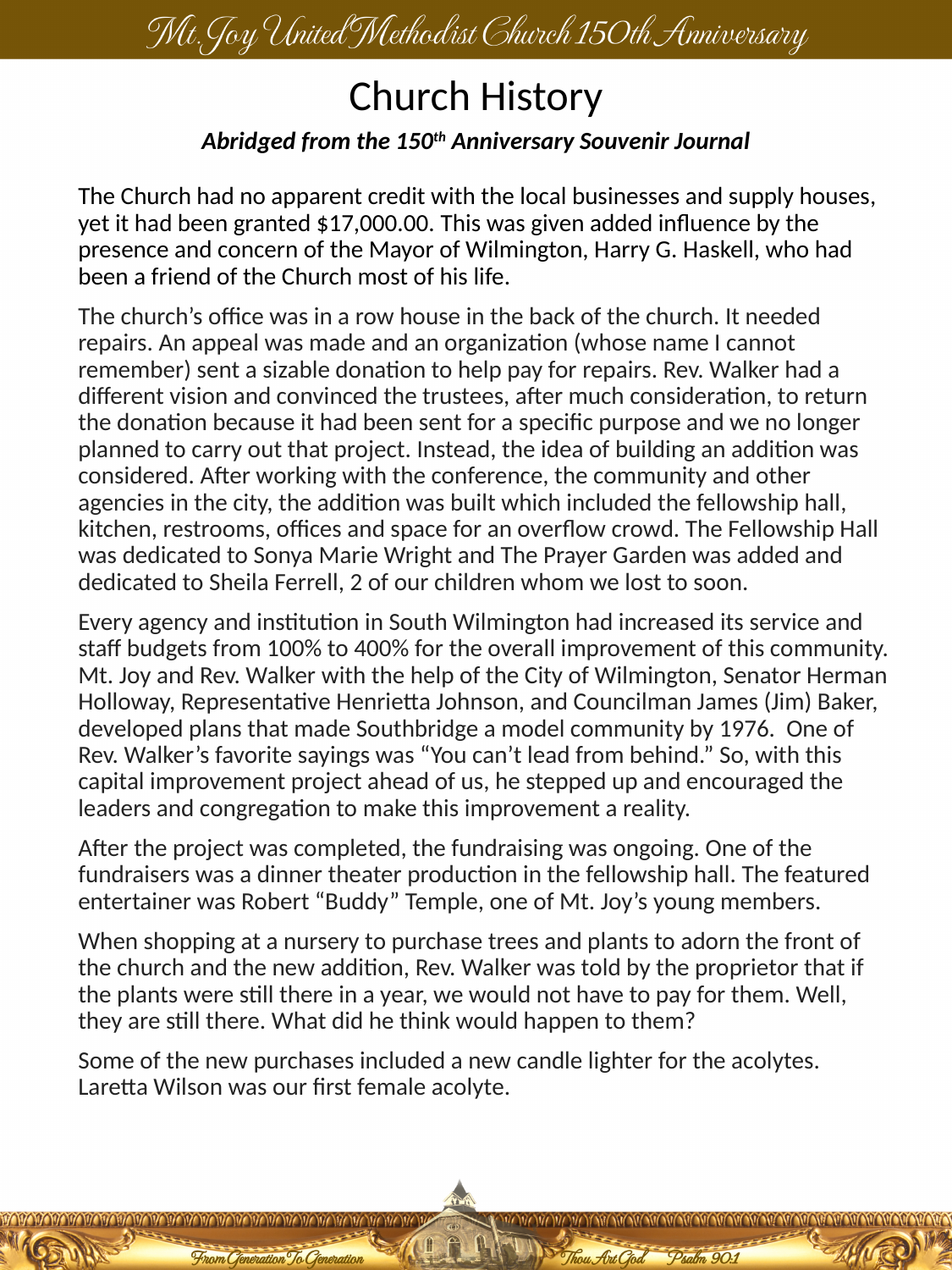

# Church History
Abridged from the 150th Anniversary Souvenir Journal
The Church had no apparent credit with the local businesses and supply houses, yet it had been granted $17,000.00. This was given added influence by the presence and concern of the Mayor of Wilmington, Harry G. Haskell, who had been a friend of the Church most of his life.
The church’s office was in a row house in the back of the church. It needed repairs. An appeal was made and an organization (whose name I cannot remember) sent a sizable donation to help pay for repairs. Rev. Walker had a different vision and convinced the trustees, after much consideration, to return the donation because it had been sent for a specific purpose and we no longer planned to carry out that project. Instead, the idea of building an addition was considered. After working with the conference, the community and other agencies in the city, the addition was built which included the fellowship hall, kitchen, restrooms, offices and space for an overflow crowd. The Fellowship Hall was dedicated to Sonya Marie Wright and The Prayer Garden was added and dedicated to Sheila Ferrell, 2 of our children whom we lost to soon.
Every agency and institution in South Wilmington had increased its service and staff budgets from 100% to 400% for the overall improvement of this community. Mt. Joy and Rev. Walker with the help of the City of Wilmington, Senator Herman Holloway, Representative Henrietta Johnson, and Councilman James (Jim) Baker, developed plans that made Southbridge a model community by 1976.  One of Rev. Walker’s favorite sayings was “You can’t lead from behind.” So, with this capital improvement project ahead of us, he stepped up and encouraged the leaders and congregation to make this improvement a reality.
After the project was completed, the fundraising was ongoing. One of the fundraisers was a dinner theater production in the fellowship hall. The featured entertainer was Robert “Buddy” Temple, one of Mt. Joy’s young members.
When shopping at a nursery to purchase trees and plants to adorn the front of the church and the new addition, Rev. Walker was told by the proprietor that if the plants were still there in a year, we would not have to pay for them. Well, they are still there. What did he think would happen to them?
Some of the new purchases included a new candle lighter for the acolytes. Laretta Wilson was our first female acolyte.